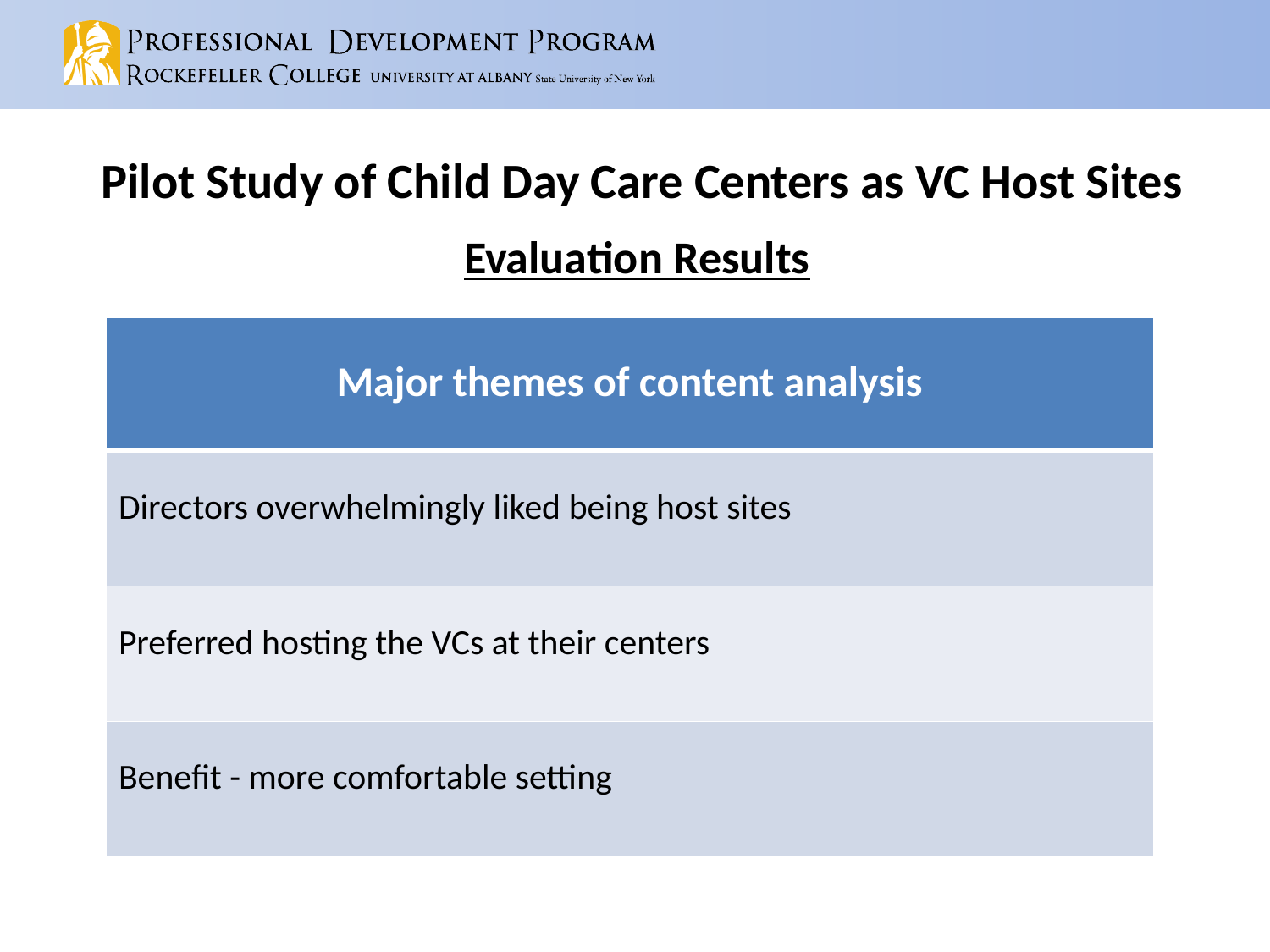

# Pilot Study of Child Day Care Centers as VC Host Sites
                                         Evaluation Results

| Major themes of content analysis |
| --- |
| Directors overwhelmingly liked being host sites |
| Preferred hosting the VCs at their centers |
| Benefit - more comfortable setting |